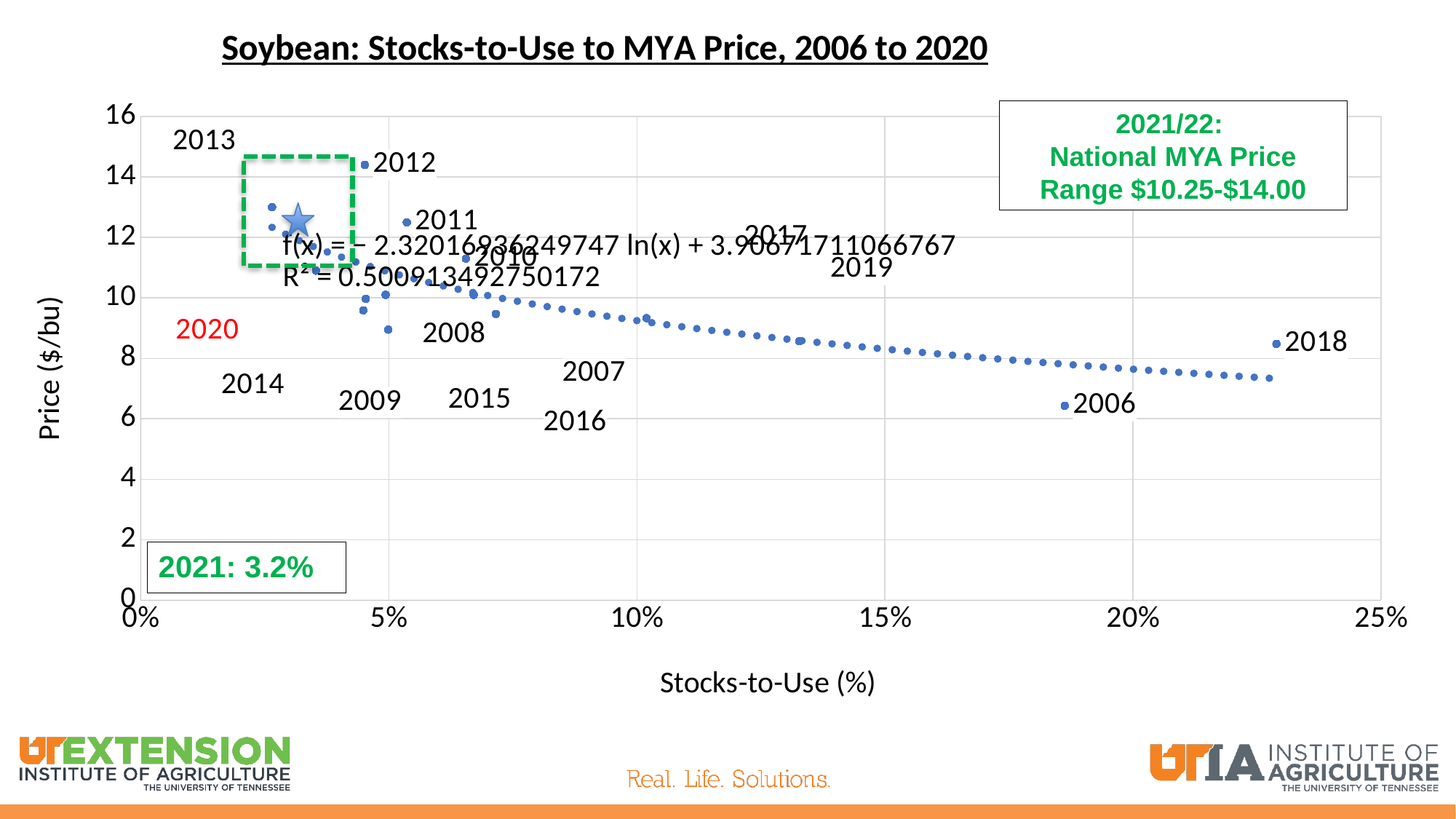

### Chart: Soybean: Stocks-to-Use to MYA Price, 2006 to 2020

| Category |  |
|---|---|
2021/22:
National MYA Price Range $10.25-$14.00

2021: 3.2%